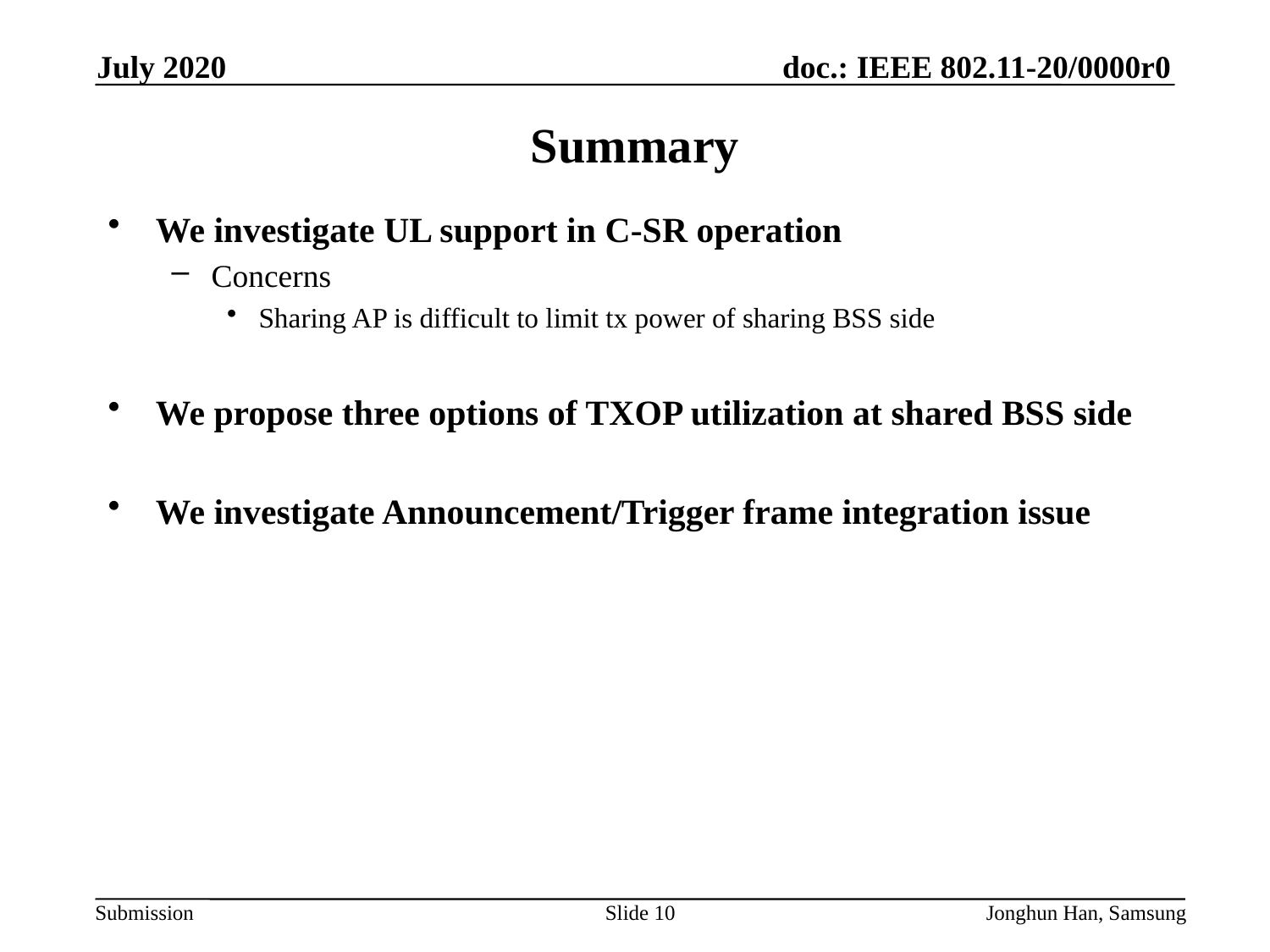

July 2020
# Summary
We investigate UL support in C-SR operation
Concerns
Sharing AP is difficult to limit tx power of sharing BSS side

We propose three options of TXOP utilization at shared BSS side

We investigate Announcement/Trigger frame integration issue
Slide 10
Jonghun Han, Samsung